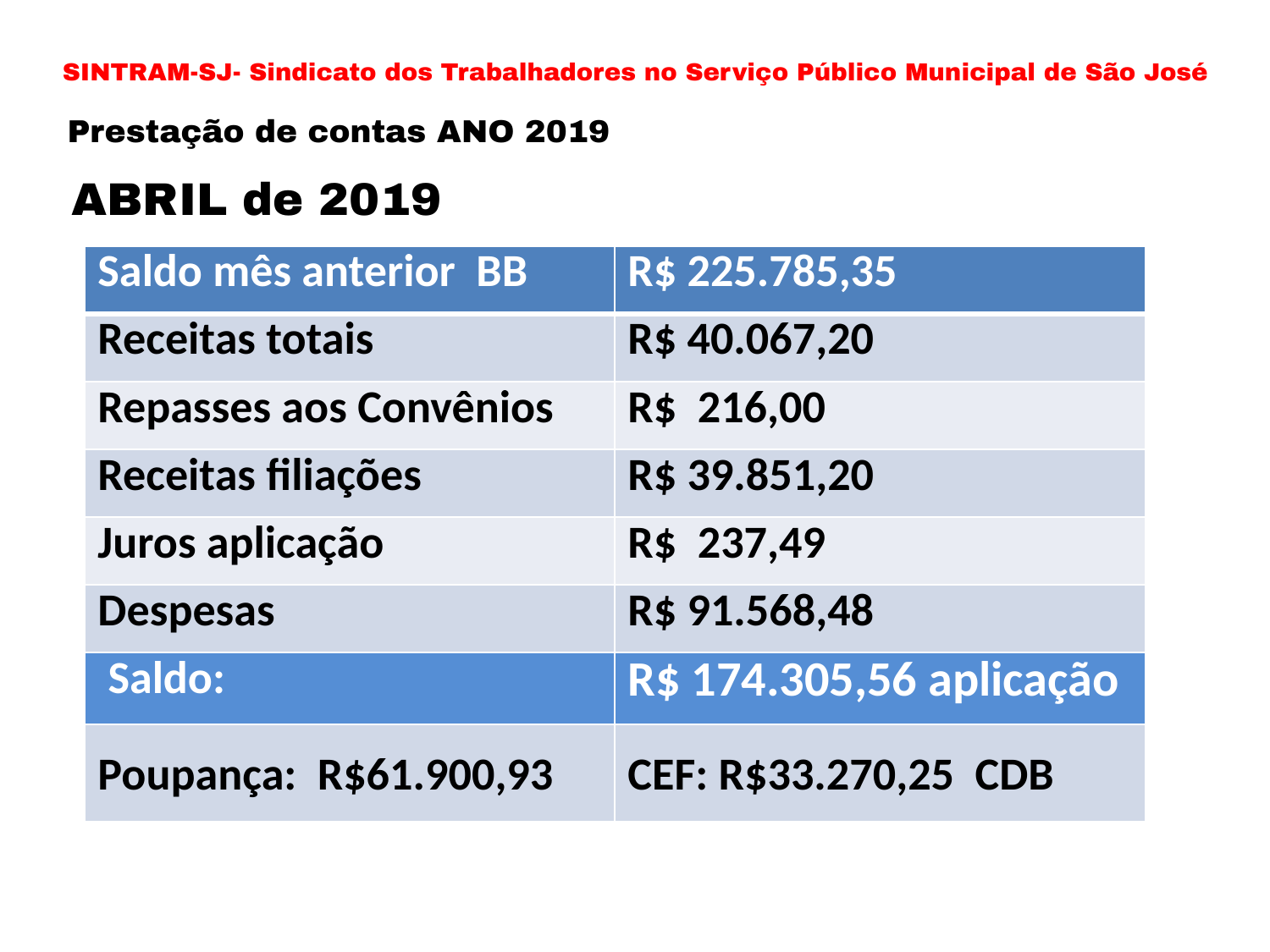

# SINTRAM-SJ- Sindicato dos Trabalhadores no Serviço Público Municipal de São José
Prestação de contas ANO 2019
ABRIL de 2019
| Saldo mês anterior BB | R$ 225.785,35 |
| --- | --- |
| Receitas totais | R$ 40.067,20 |
| Repasses aos Convênios | R$ 216,00 |
| Receitas filiações | R$ 39.851,20 |
| Juros aplicação | R$ 237,49 |
| Despesas | R$ 91.568,48 |
| Saldo: | R$ 174.305,56 aplicação |
| Poupança: R$61.900,93 | CEF: R$33.270,25 CDB |